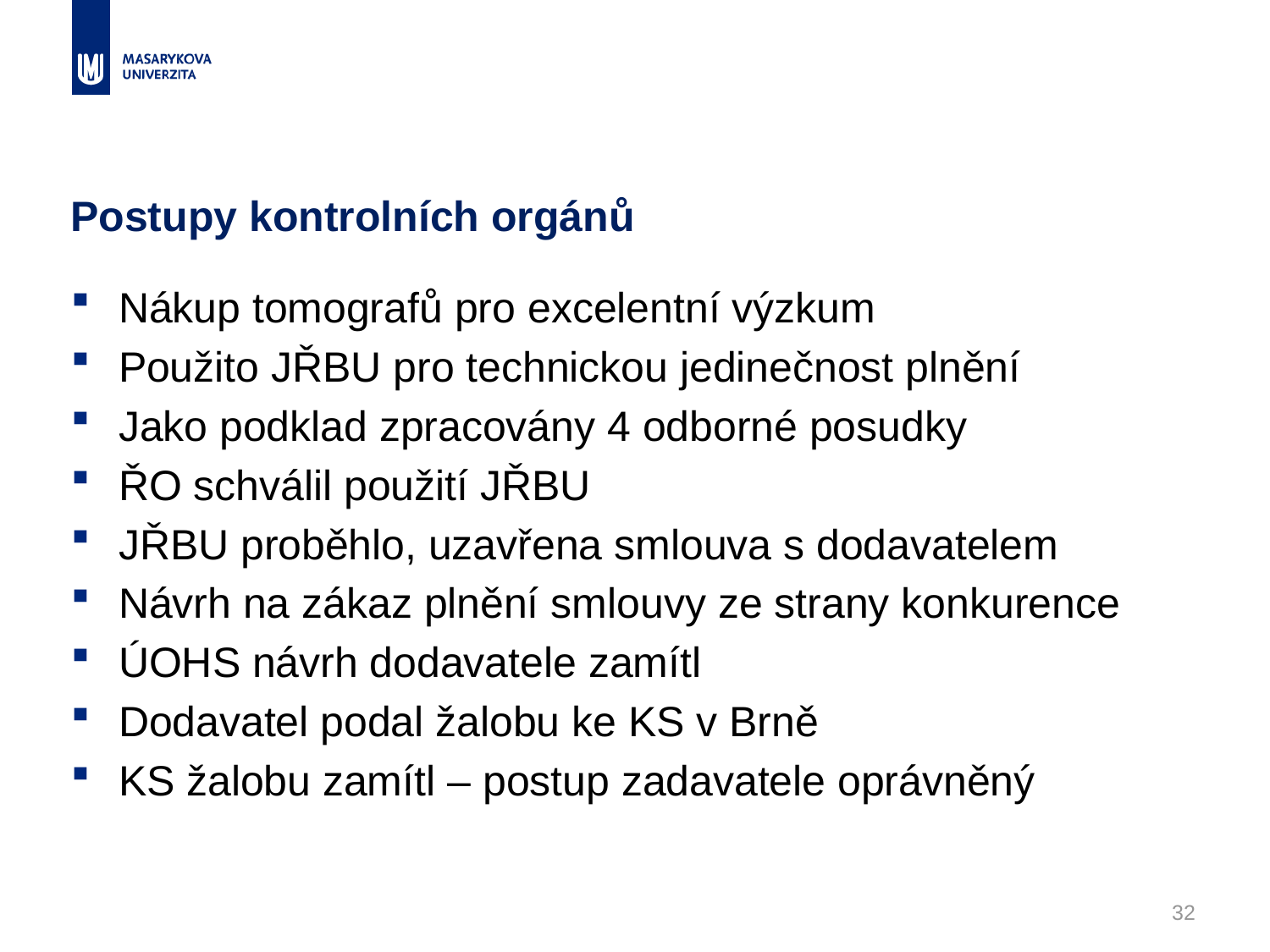

# Postupy kontrolních orgánů
Nákup tomografů pro excelentní výzkum
Použito JŘBU pro technickou jedinečnost plnění
Jako podklad zpracovány 4 odborné posudky
ŘO schválil použití JŘBU
JŘBU proběhlo, uzavřena smlouva s dodavatelem
Návrh na zákaz plnění smlouvy ze strany konkurence
ÚOHS návrh dodavatele zamítl
Dodavatel podal žalobu ke KS v Brně
KS žalobu zamítl – postup zadavatele oprávněný

32